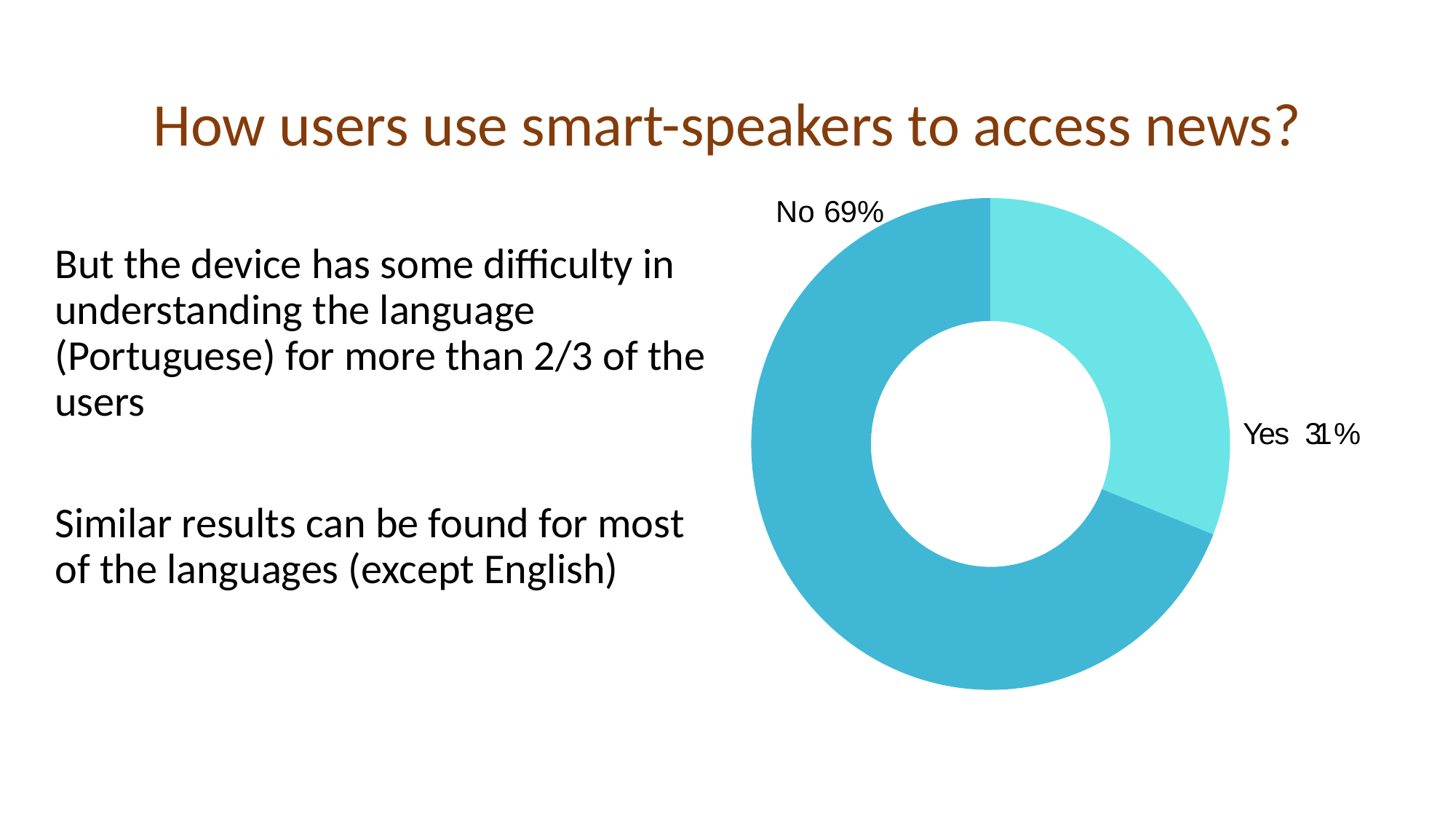

How users use smart-speakers to access news?
No 69%

But the device has some difficulty in understanding the language (Portuguese) for more than 2/3 of the users

Similar results can be found for most of the languages (except English)

Yes  31 %